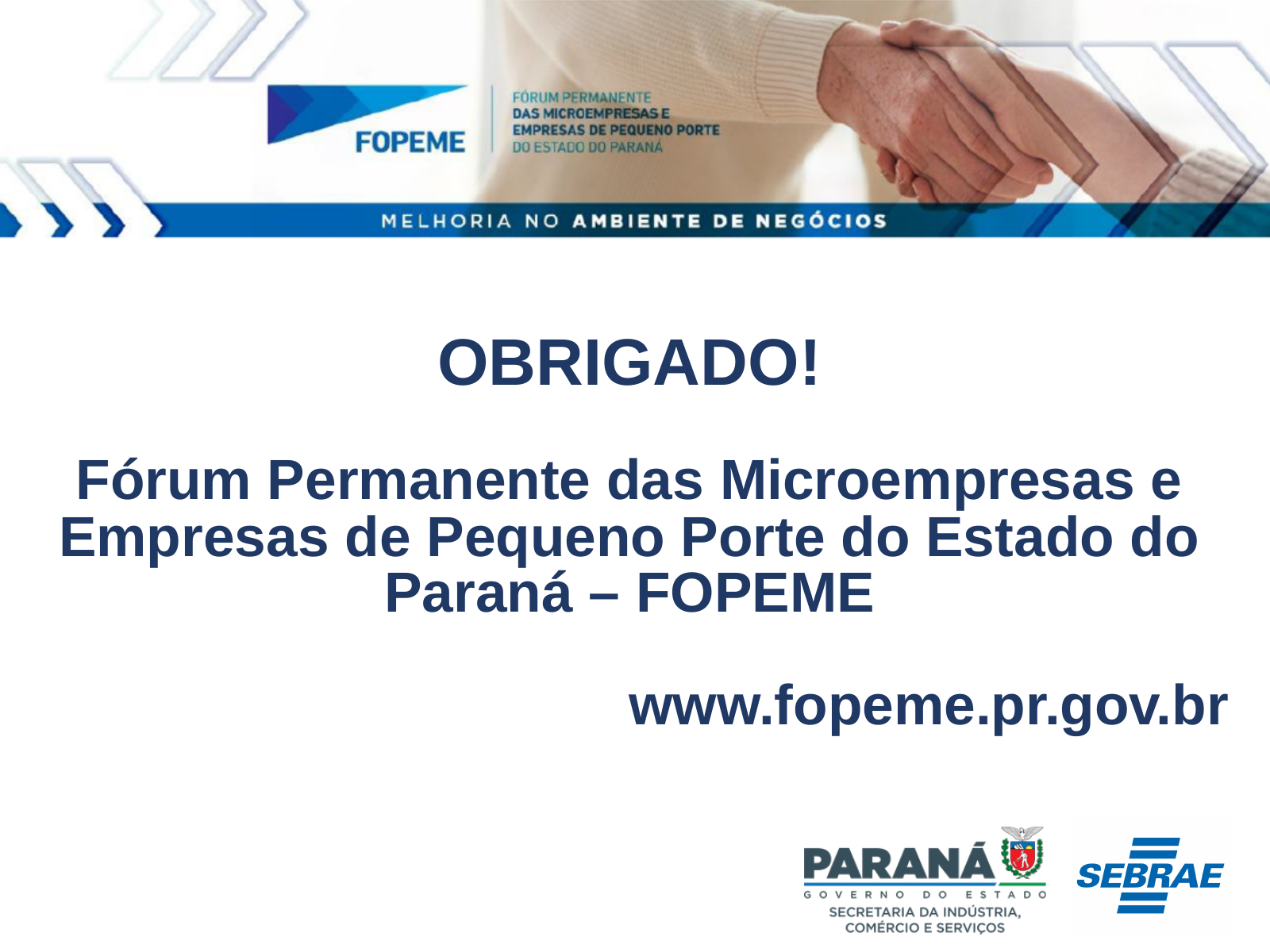

OBRIGADO!

Fórum Permanente das Microempresas e Empresas de Pequeno Porte do Estado do Paraná – FOPEME

                                      www.fopeme.pr.gov.br